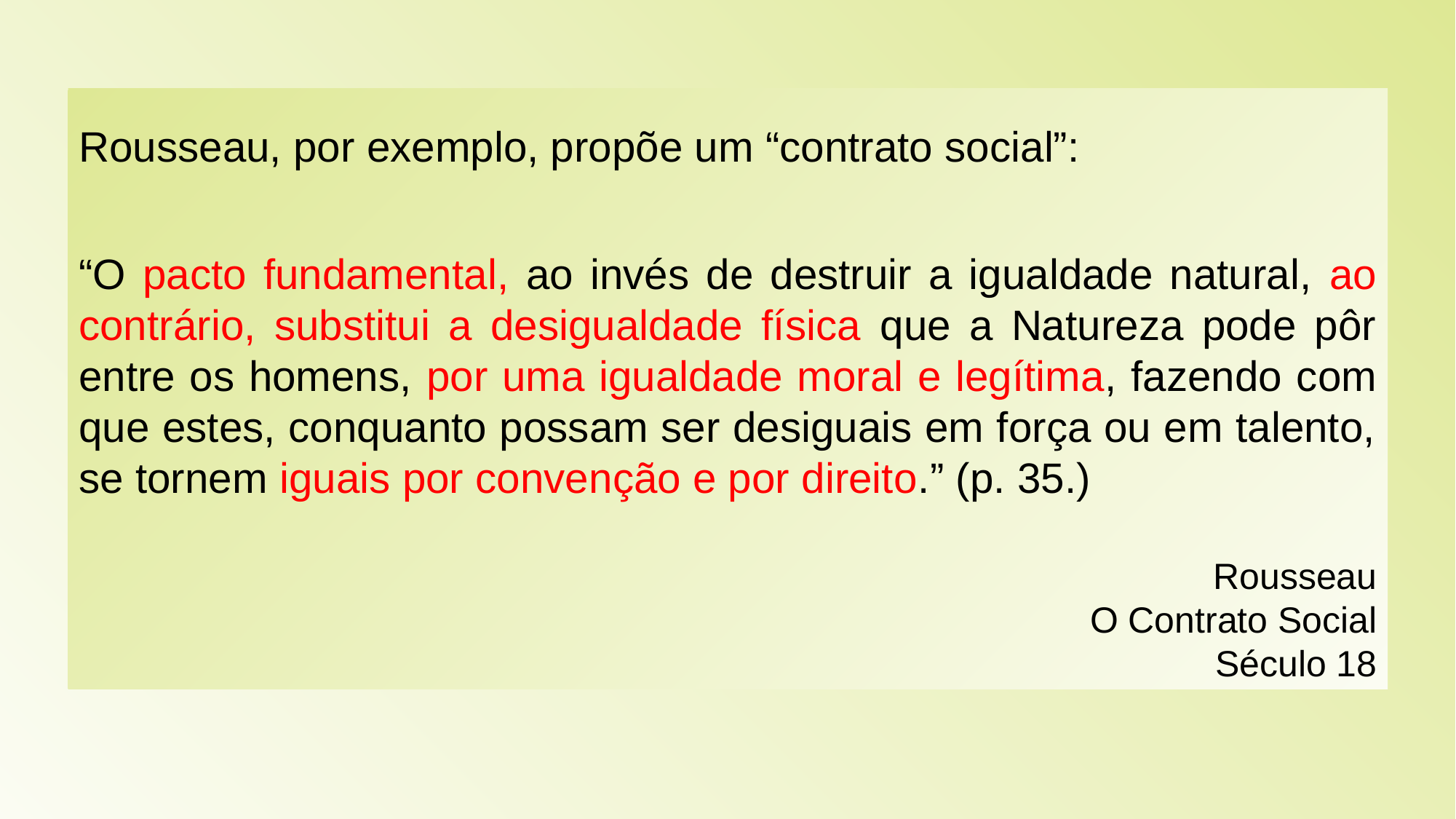

Rousseau, por exemplo, propõe um “contrato social”:

“O pacto fundamental, ao invés de destruir a igualdade natural, ao contrário, substitui a desigualdade física que a Natureza pode pôr entre os homens, por uma igualdade moral e legítima, fazendo com que estes, conquanto possam ser desiguais em força ou em talento, se tornem iguais por convenção e por direito.” (p. 35.)

Rousseau
O Contrato Social
Século 18